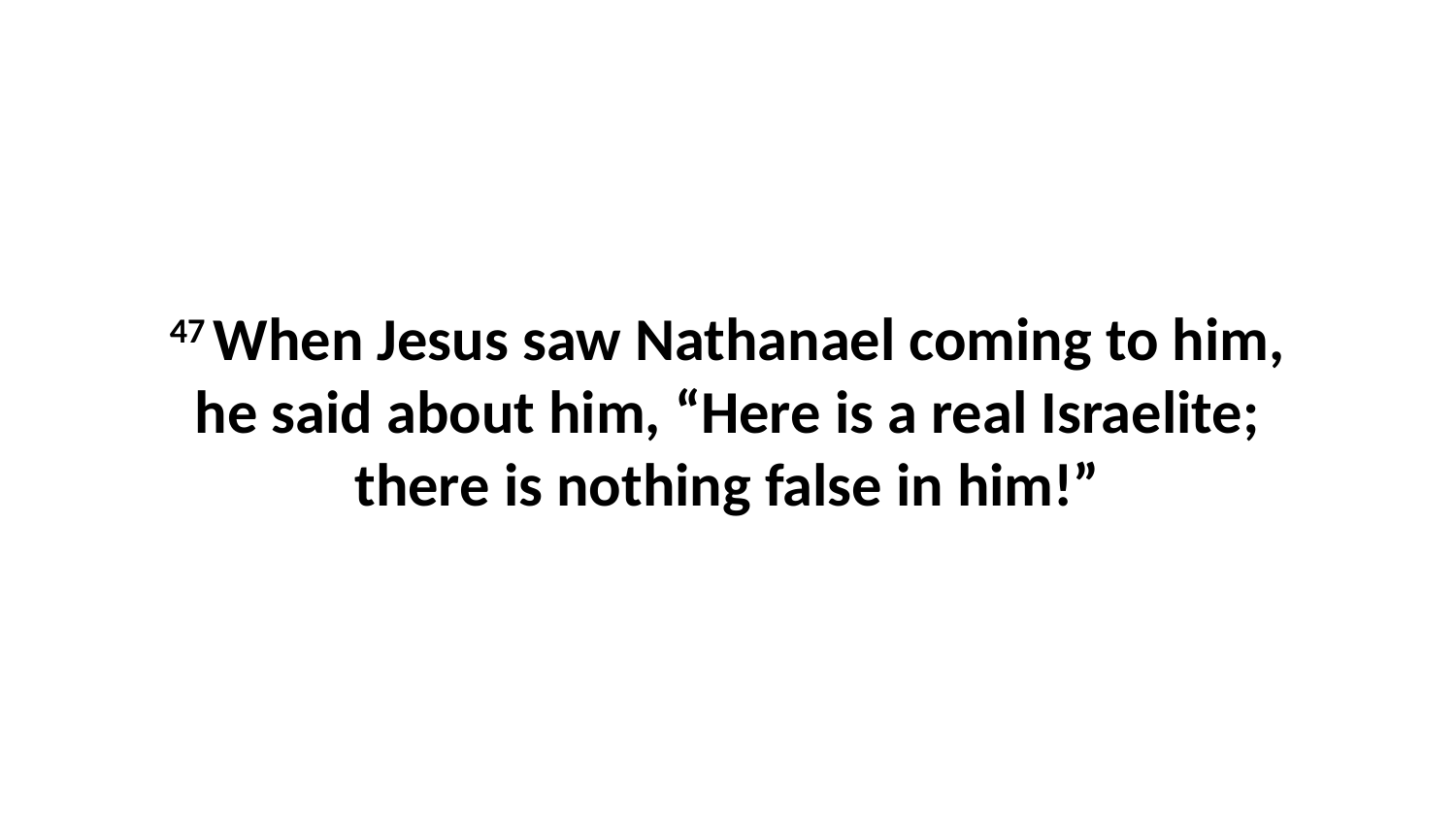

47 When Jesus saw Nathanael coming to him, he said about him, “Here is a real Israelite; there is nothing false in him!”